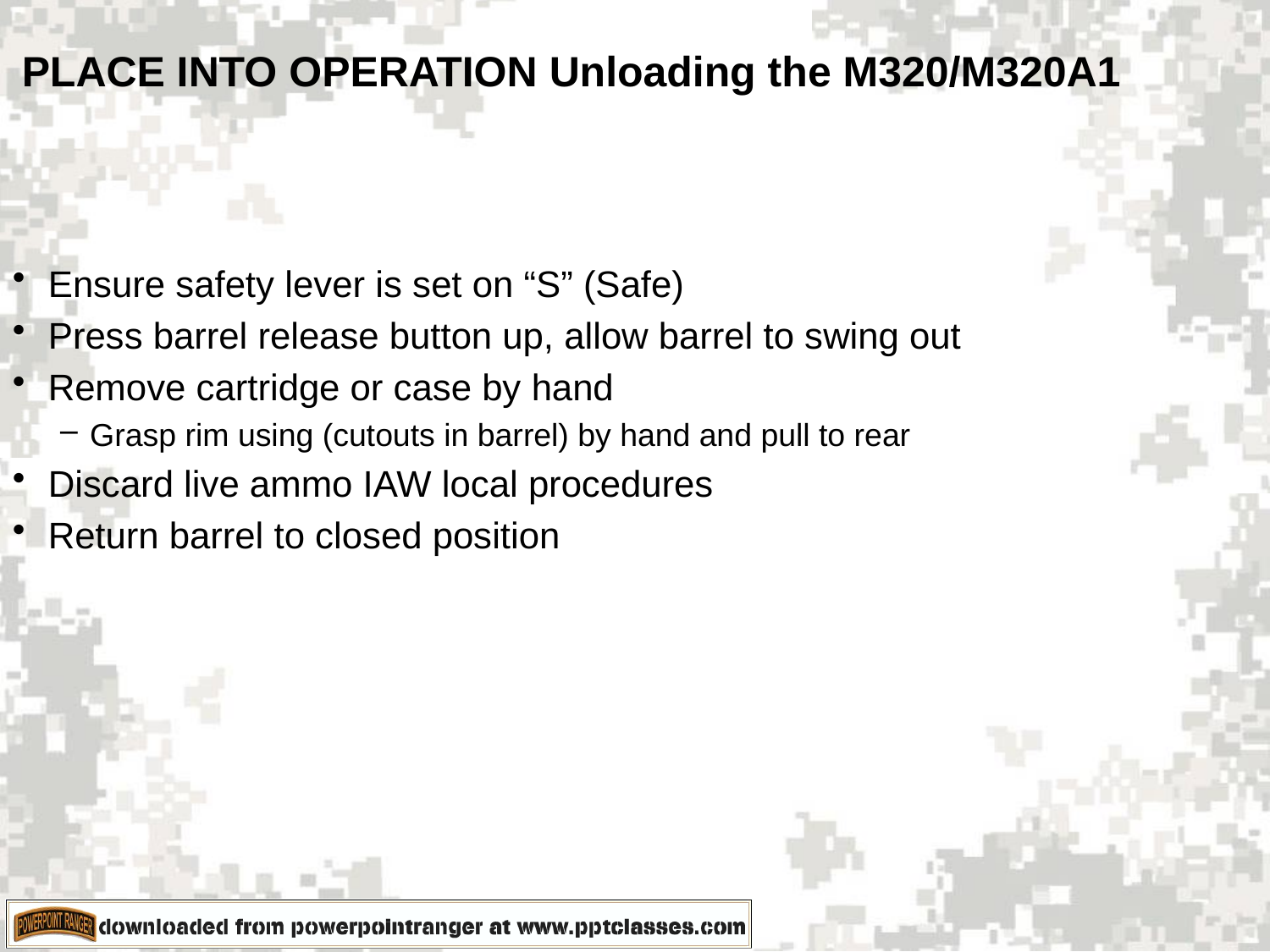

PLACE INTO OPERATION Unloading the M320/M320A1
Ensure safety lever is set on “S” (Safe)
Press barrel release button up, allow barrel to swing out
Remove cartridge or case by hand
Grasp rim using (cutouts in barrel) by hand and pull to rear
Discard live ammo IAW local procedures
Return barrel to closed position